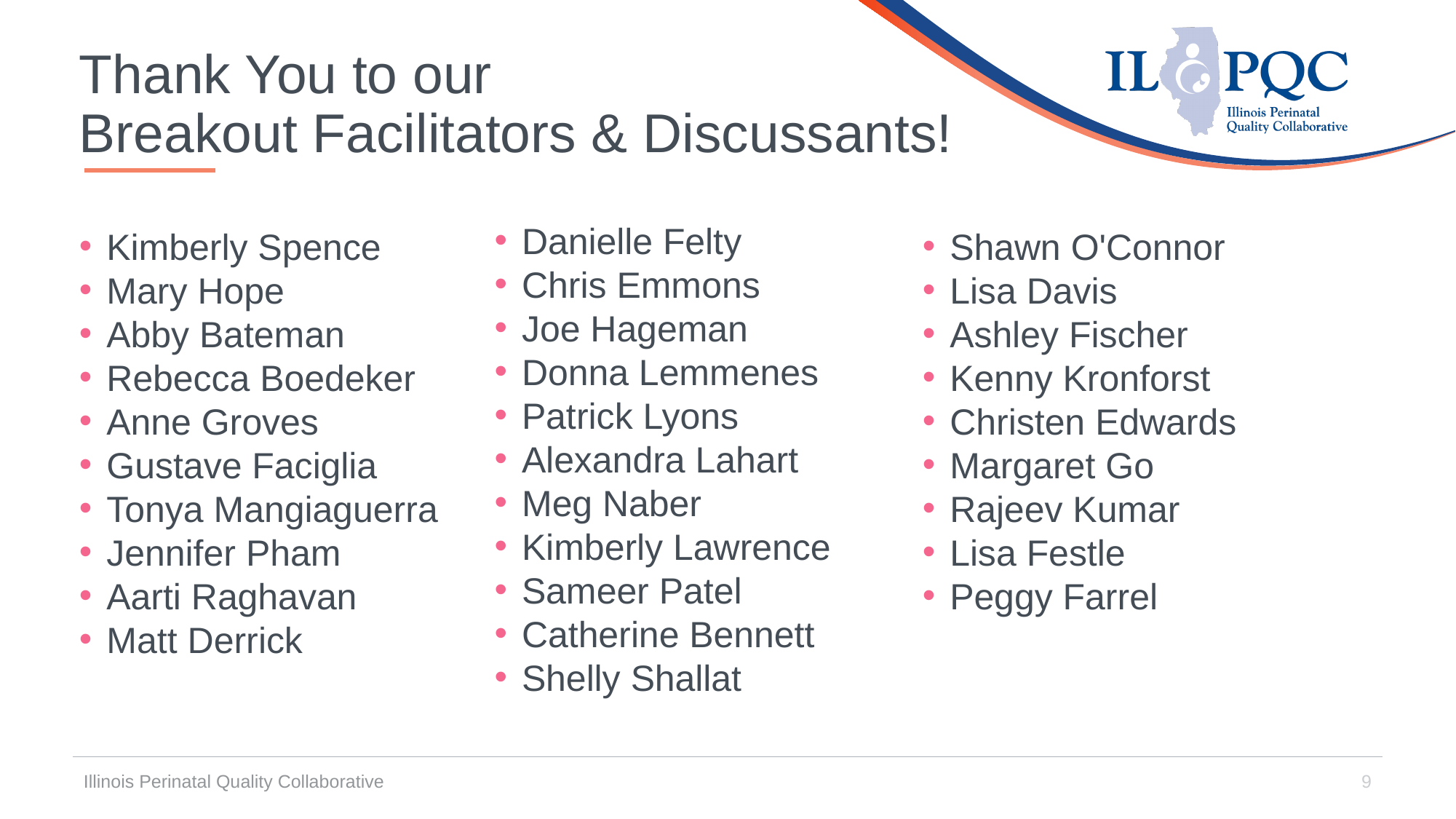

# Thank You to our Breakout Facilitators & Discussants!

Danielle Felty
Chris Emmons
Joe Hageman
Donna Lemmenes
Patrick Lyons
Alexandra Lahart
Meg Naber
Kimberly Lawrence
Sameer Patel
Catherine Bennett
Shelly Shallat
Kimberly Spence
Mary Hope
Abby Bateman
Rebecca Boedeker
Anne Groves
Gustave Faciglia
Tonya Mangiaguerra
Jennifer Pham
Aarti Raghavan
Matt Derrick

Shawn O'Connor
Lisa Davis
Ashley Fischer
Kenny Kronforst
Christen Edwards
Margaret Go
Rajeev Kumar
Lisa Festle
Peggy Farrel
Illinois Perinatal Quality Collaborative
9